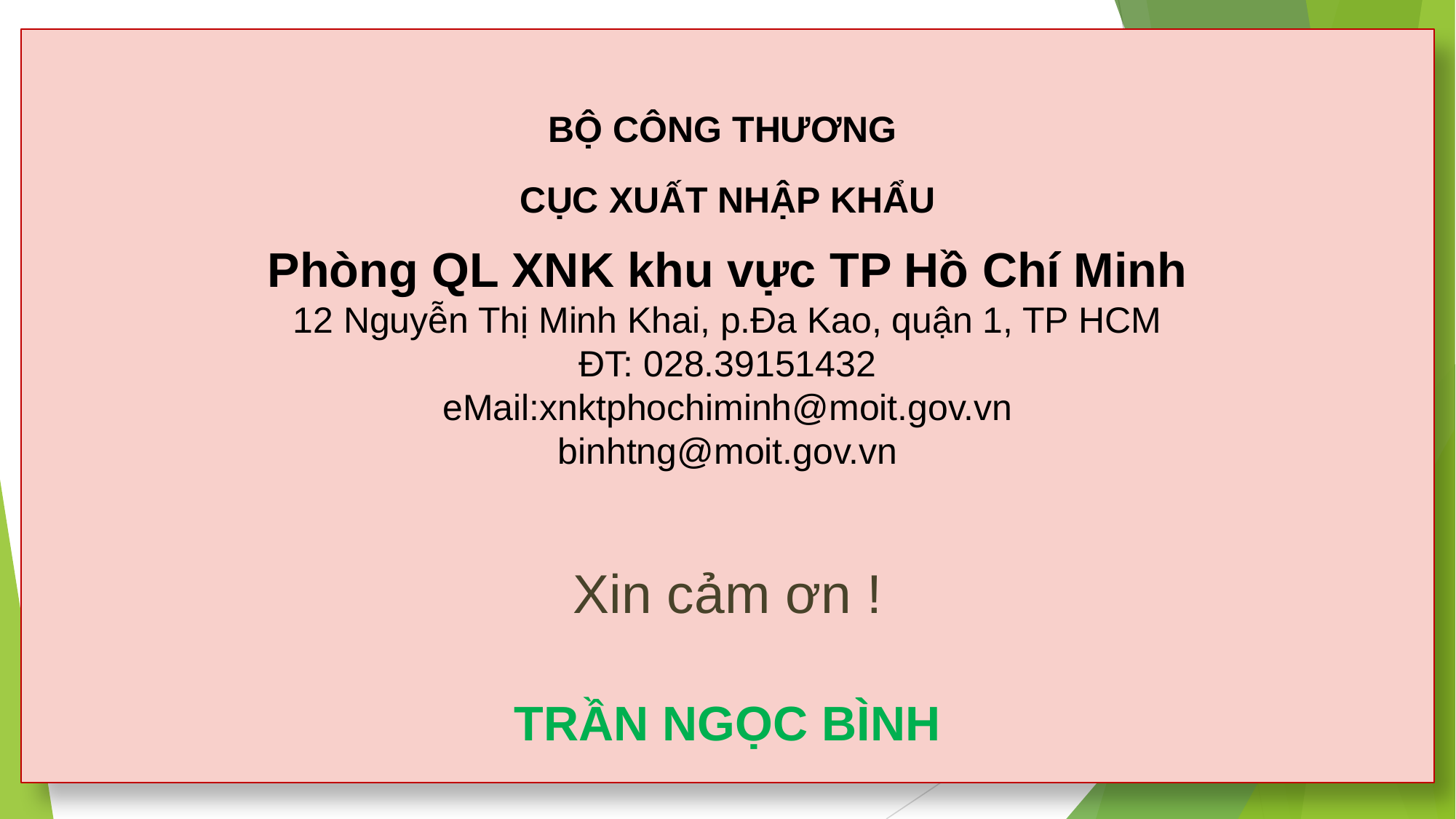

BỘ CÔNG THƯƠNG
CỤC XUẤT NHẬP KHẨU
Phòng QL XNK khu vực TP Hồ Chí Minh
12 Nguyễn Thị Minh Khai, p.Đa Kao, quận 1, TP HCM
ĐT: 028.39151432
eMail:xnktphochiminh@moit.gov.vn
binhtng@moit.gov.vn

Xin cảm ơn !

TRẦN NGỌC BÌNH
26